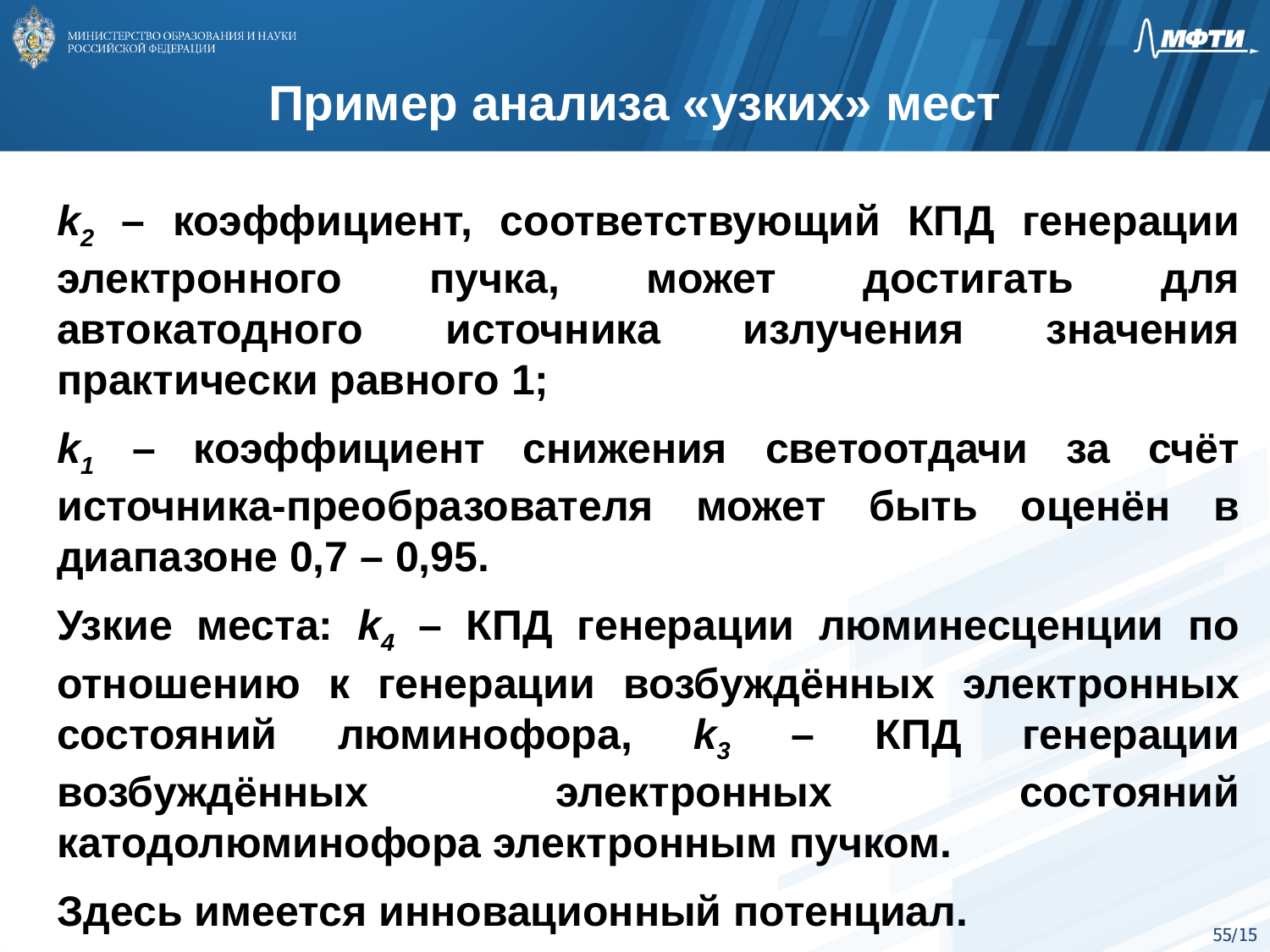

Пример анализа «узких» мест
k2 – коэффициент, соответствующий КПД генерации электронного пучка, может достигать для автокатодного источника излучения значения практически равного 1;
k1 – коэффициент снижения светоотдачи за счёт источника-преобразователя может быть оценён в диапазоне 0,7 – 0,95.
Узкие места: k4 – КПД генерации люминесценции по отношению к генерации возбуждённых электронных состояний люминофора, k3 – КПД генерации возбуждённых электронных состояний катодолюминофора электронным пучком.
Здесь имеется инновационный потенциал.